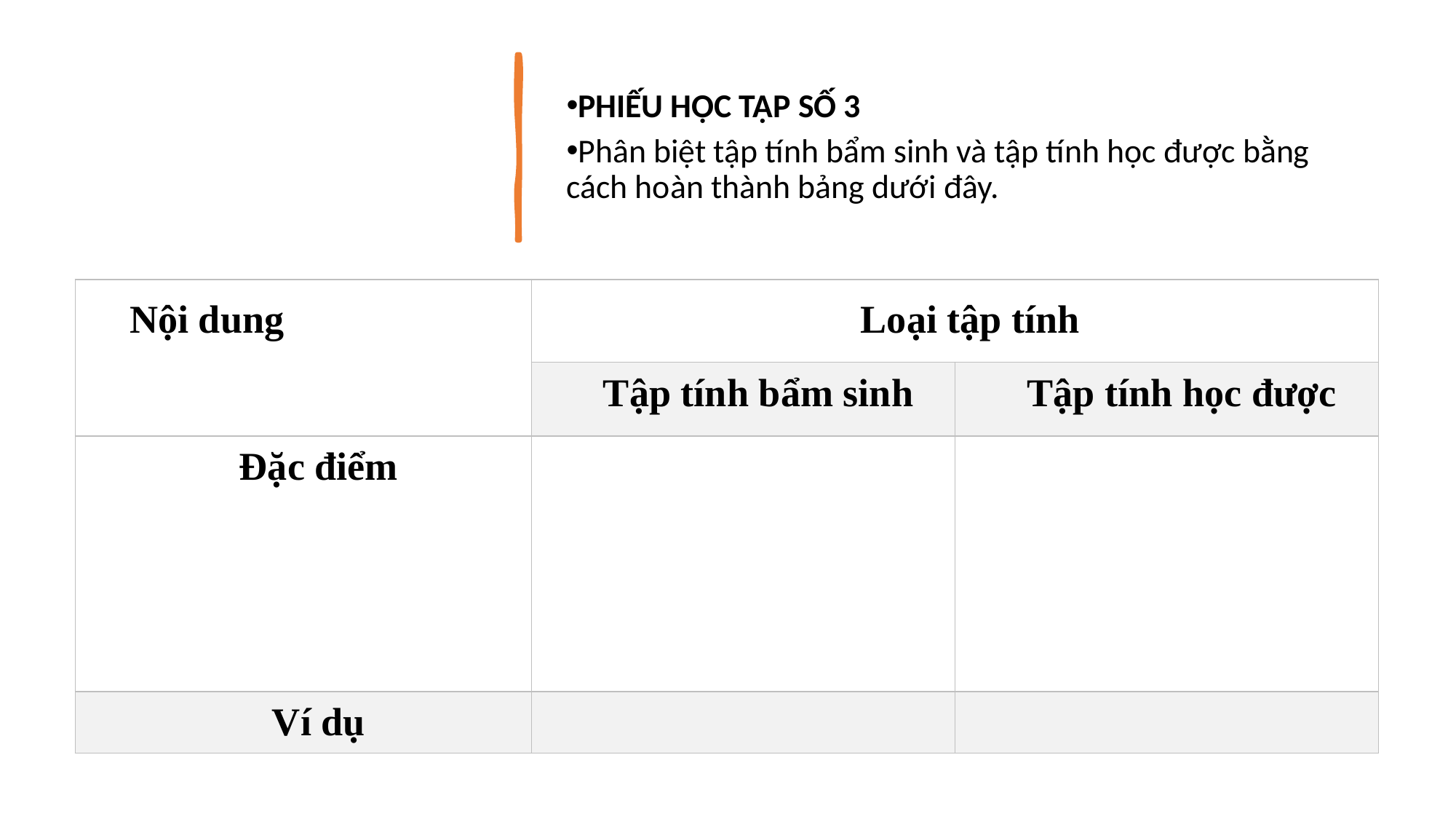

PHIẾU HỌC TẬP SỐ 3
Phân biệt tập tính bẩm sinh và tập tính học được bằng cách hoàn thành bảng dưới đây.

| Nội dung | Loại tập tính |  |
| --- | --- | --- |
|  | Tập tính bẩm sinh | Tập tính học được |
| Đặc điểm |  |  |
| Ví dụ |  |  |